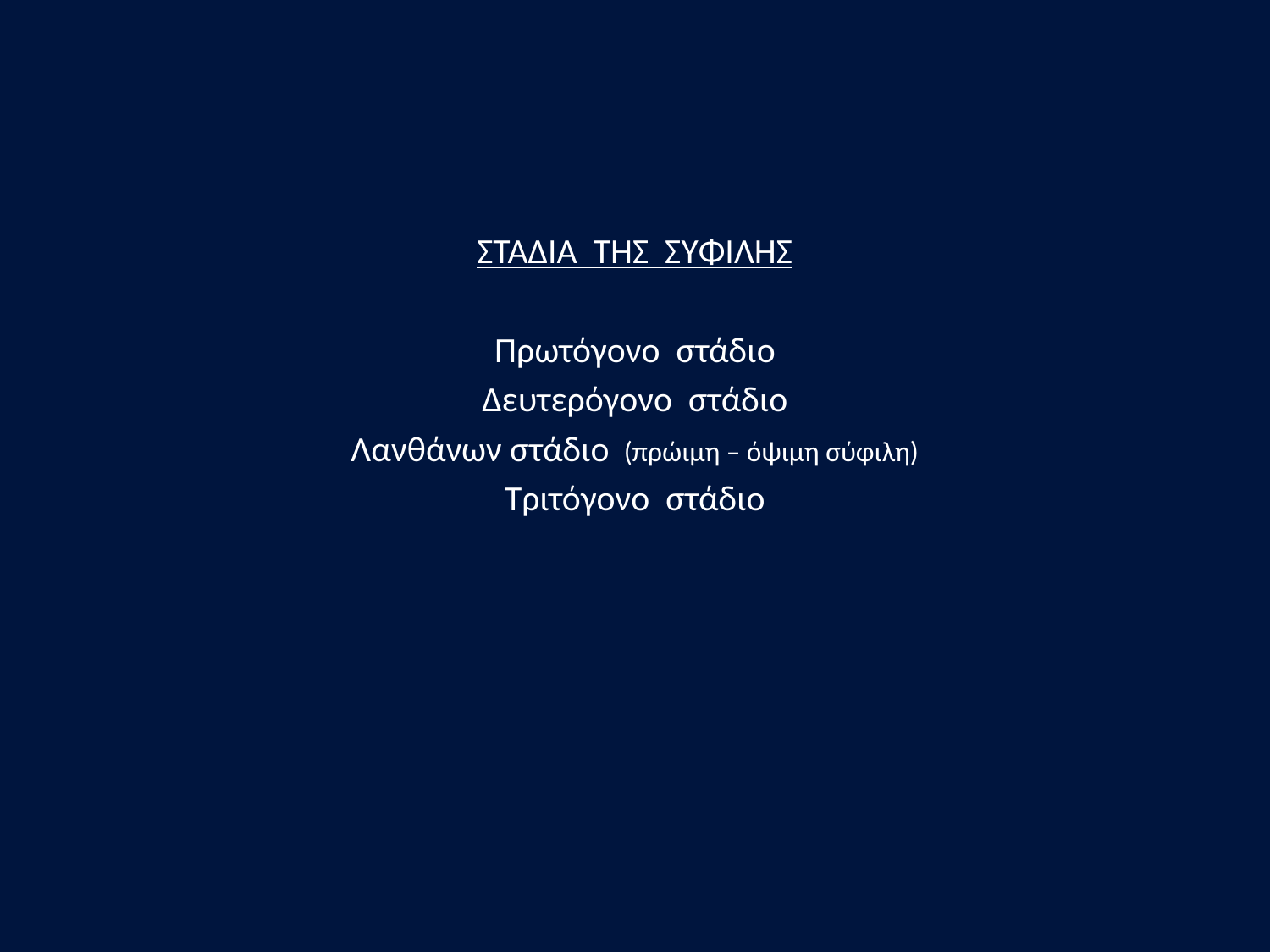

#
ΣΤΑΔΙΑ  ΤΗΣ  ΣΥΦΙΛΗΣ

Πρωτόγονο  στάδιο
Δευτερόγονο  στάδιο
Λανθάνων στάδιο  (πρώιμη – όψιμη σύφιλη)
Τριτόγονο  στάδιο